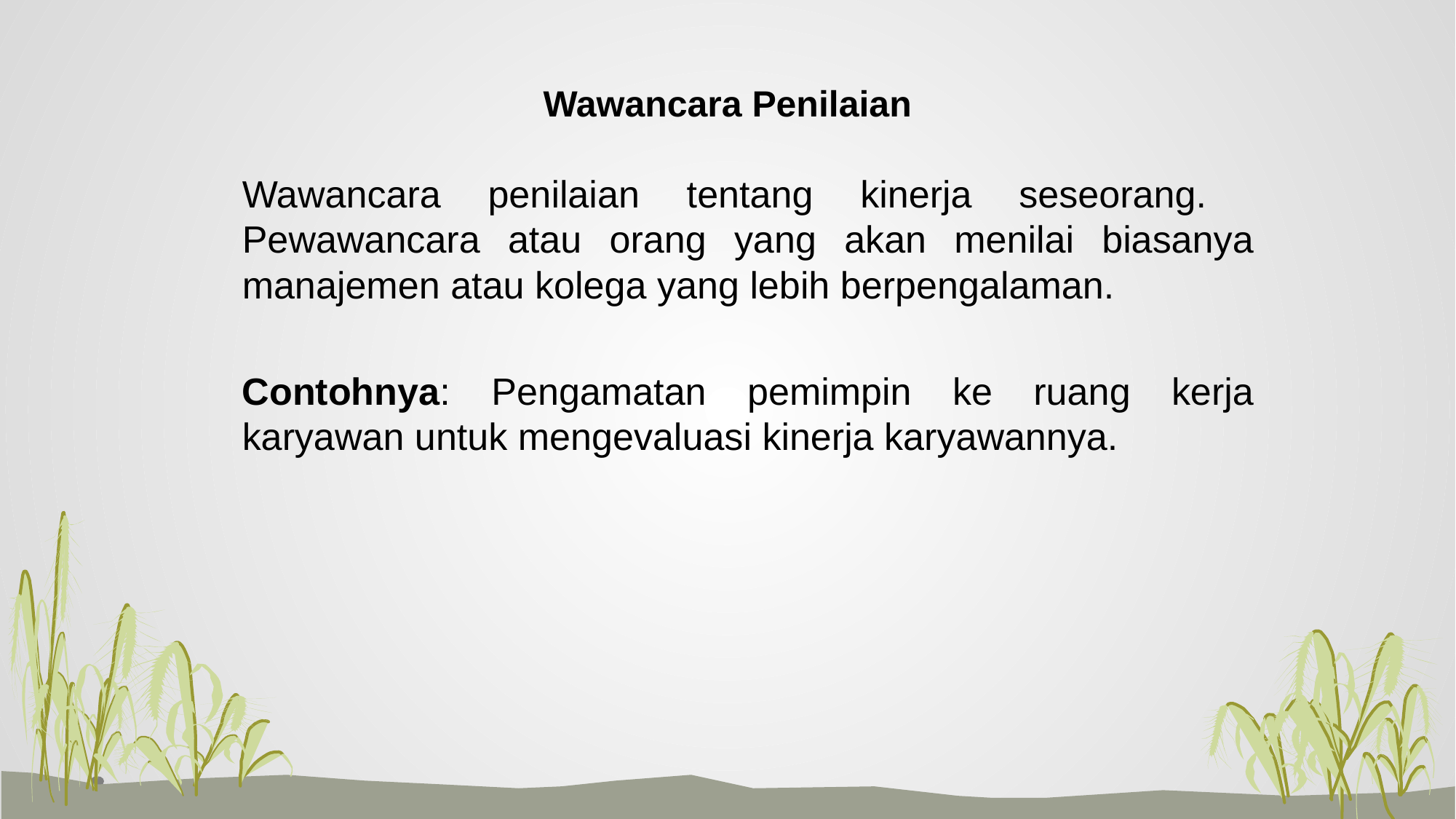

# Wawancara Penilaian
	Wawancara penilaian tentang kinerja seseorang.  Pewawancara atau orang yang akan menilai biasanya manajemen atau kolega yang lebih berpengalaman.

	Contohnya: Pengamatan pemimpin ke ruang kerja karyawan untuk mengevaluasi kinerja karyawannya.